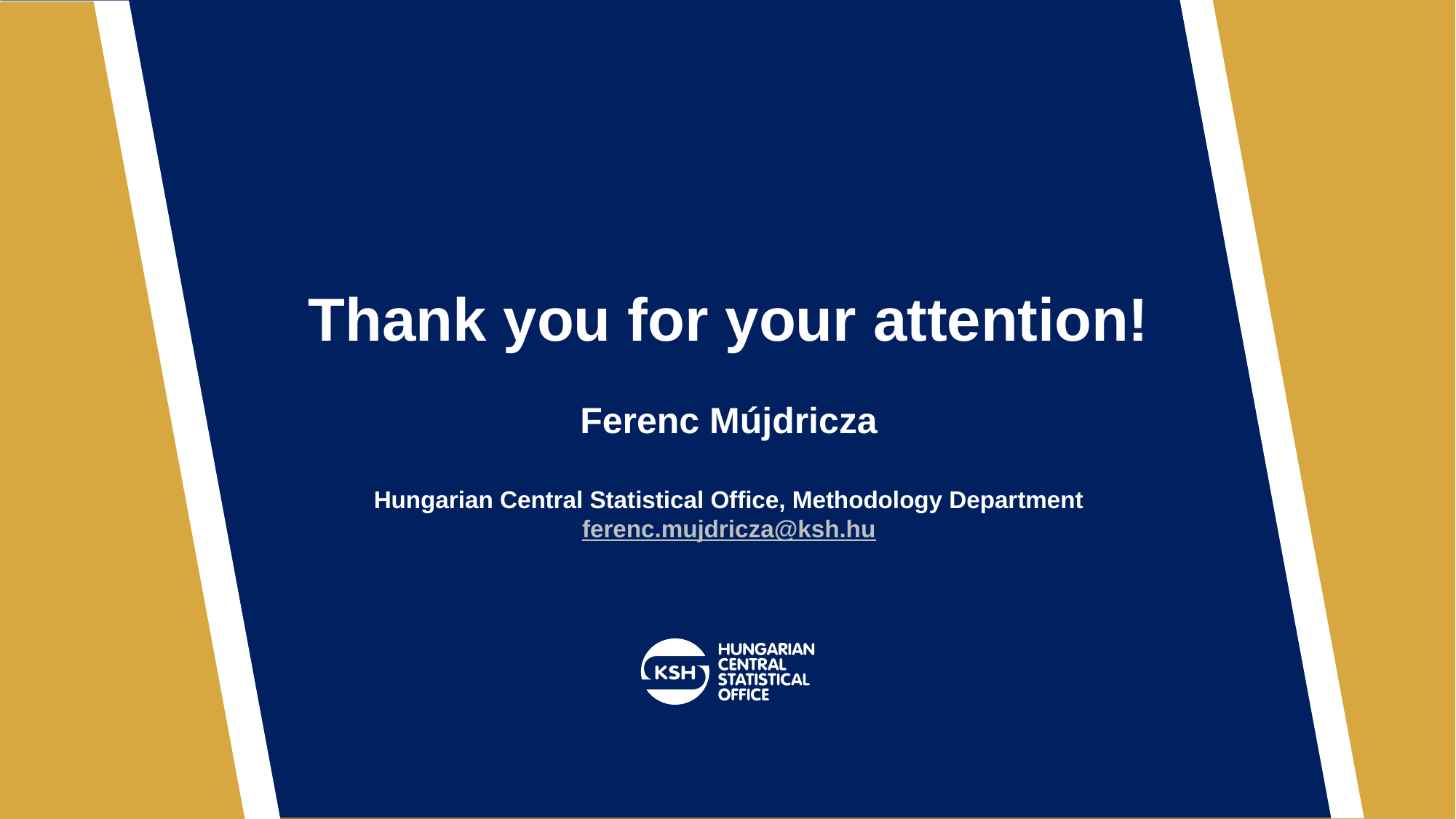

Thank you for your attention!

Ferenc Mújdricza

Hungarian Central Statistical Office, Methodology Department
ferenc.mujdricza@ksh.hu